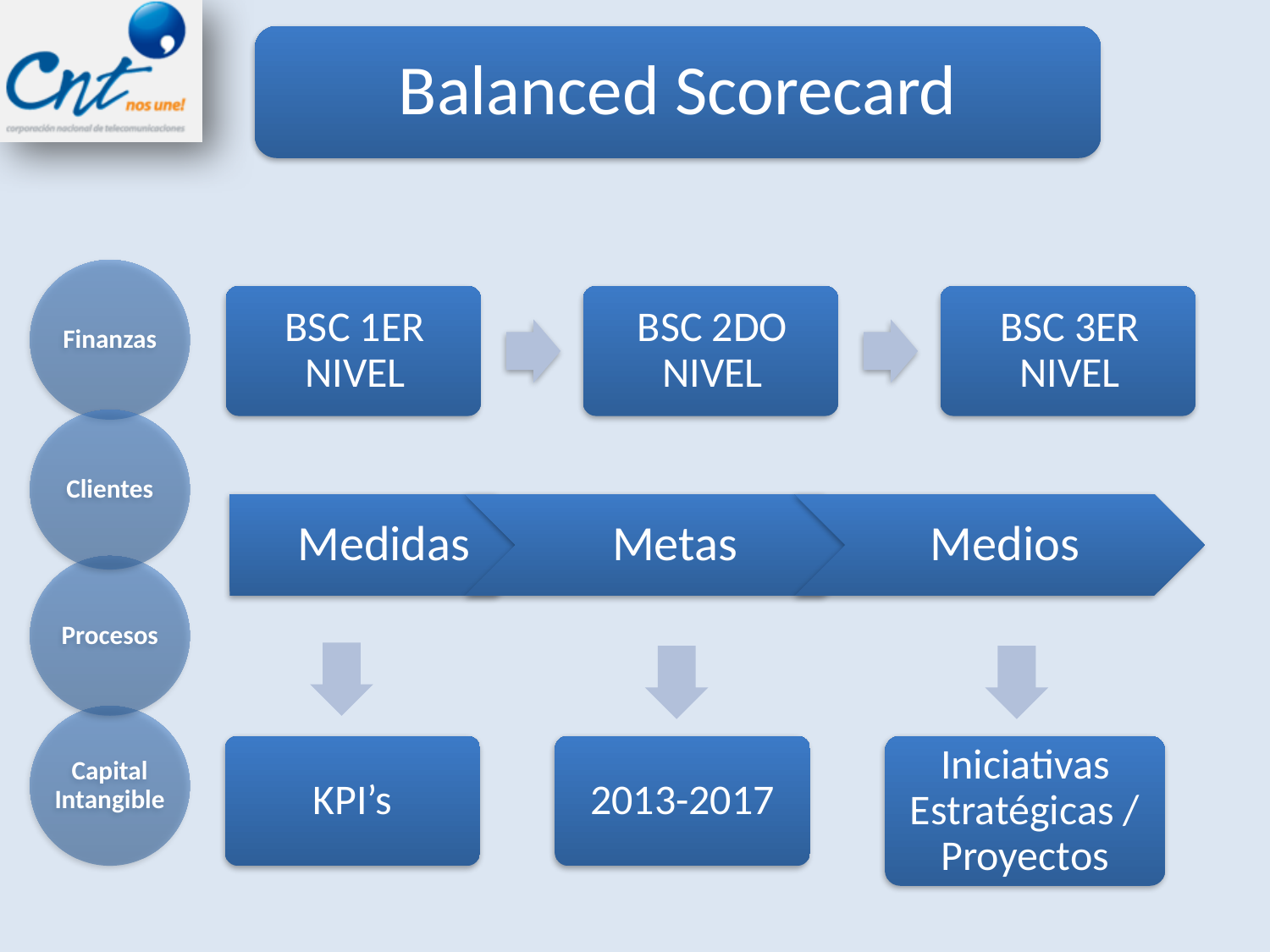

Balanced Scorecard
Finanzas
Capital Intangible
Procesos
Clientes
BSC 1ER NIVEL

BSC 2DO NIVEL

BSC 3ER NIVEL
Medidas
Metas
Medios

KPI’s

2013-2017

Iniciativas Estratégicas / Proyectos